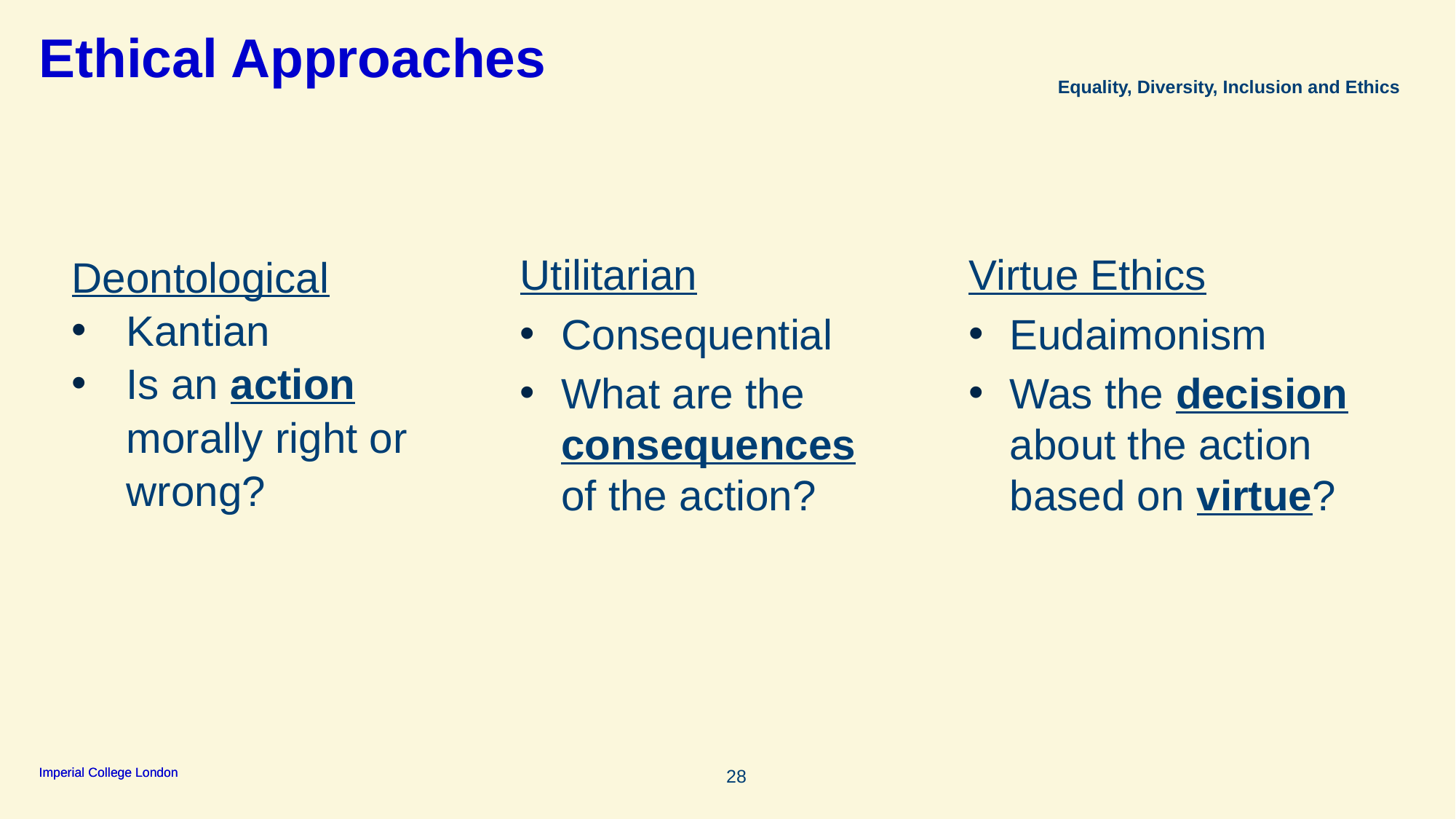

# Ethical Approaches

Equality, Diversity, Inclusion and Ethics

Deontological
Kantian
Is an action morally right or wrong?
Utilitarian
Consequential
What are the consequences of the action?
Virtue Ethics
Eudaimonism
Was the decision about the action based on virtue?

28